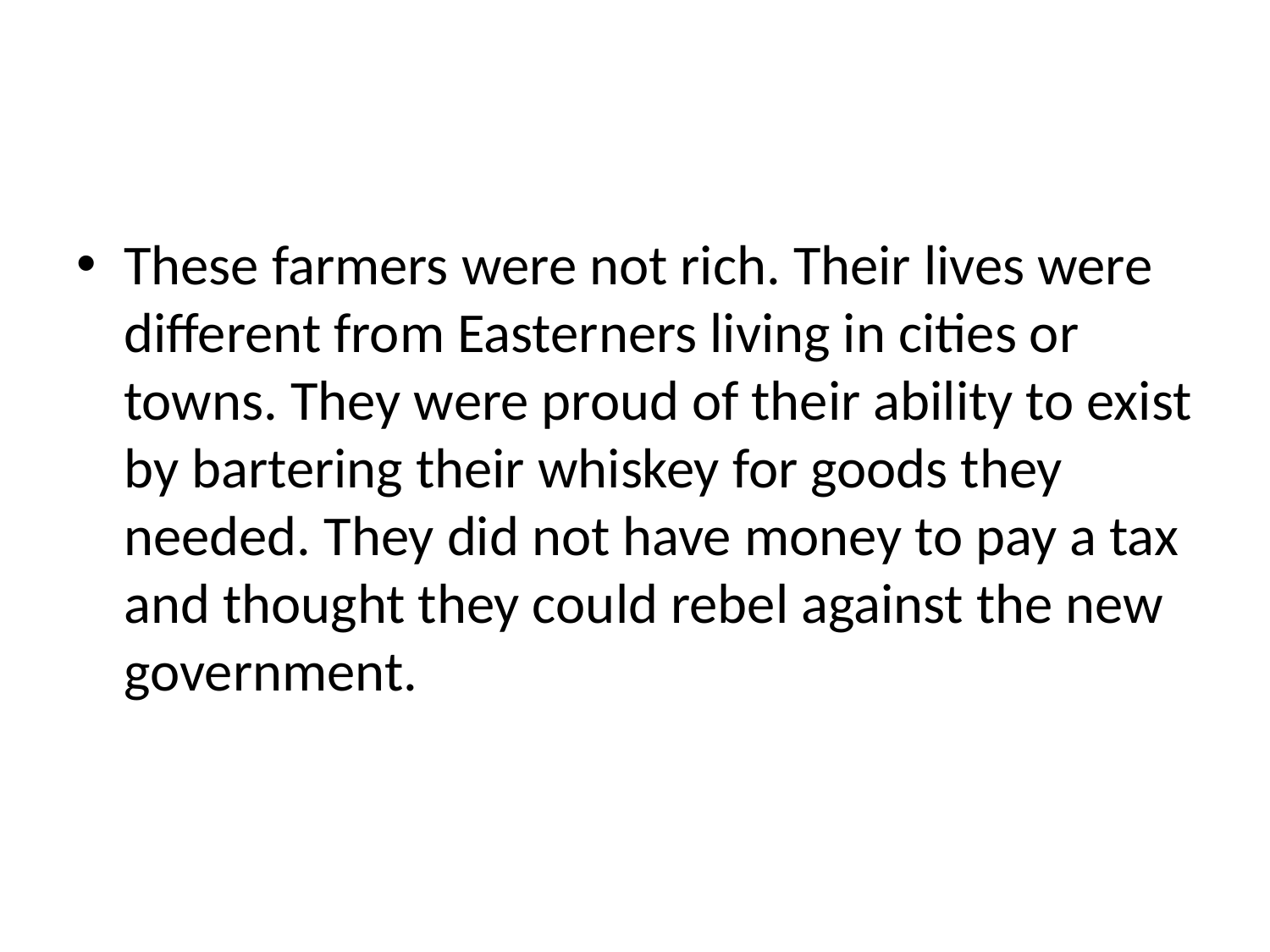

#
These farmers were not rich. Their lives were different from Easterners living in cities or towns. They were proud of their ability to exist by bartering their whiskey for goods they needed. They did not have money to pay a tax and thought they could rebel against the new government.